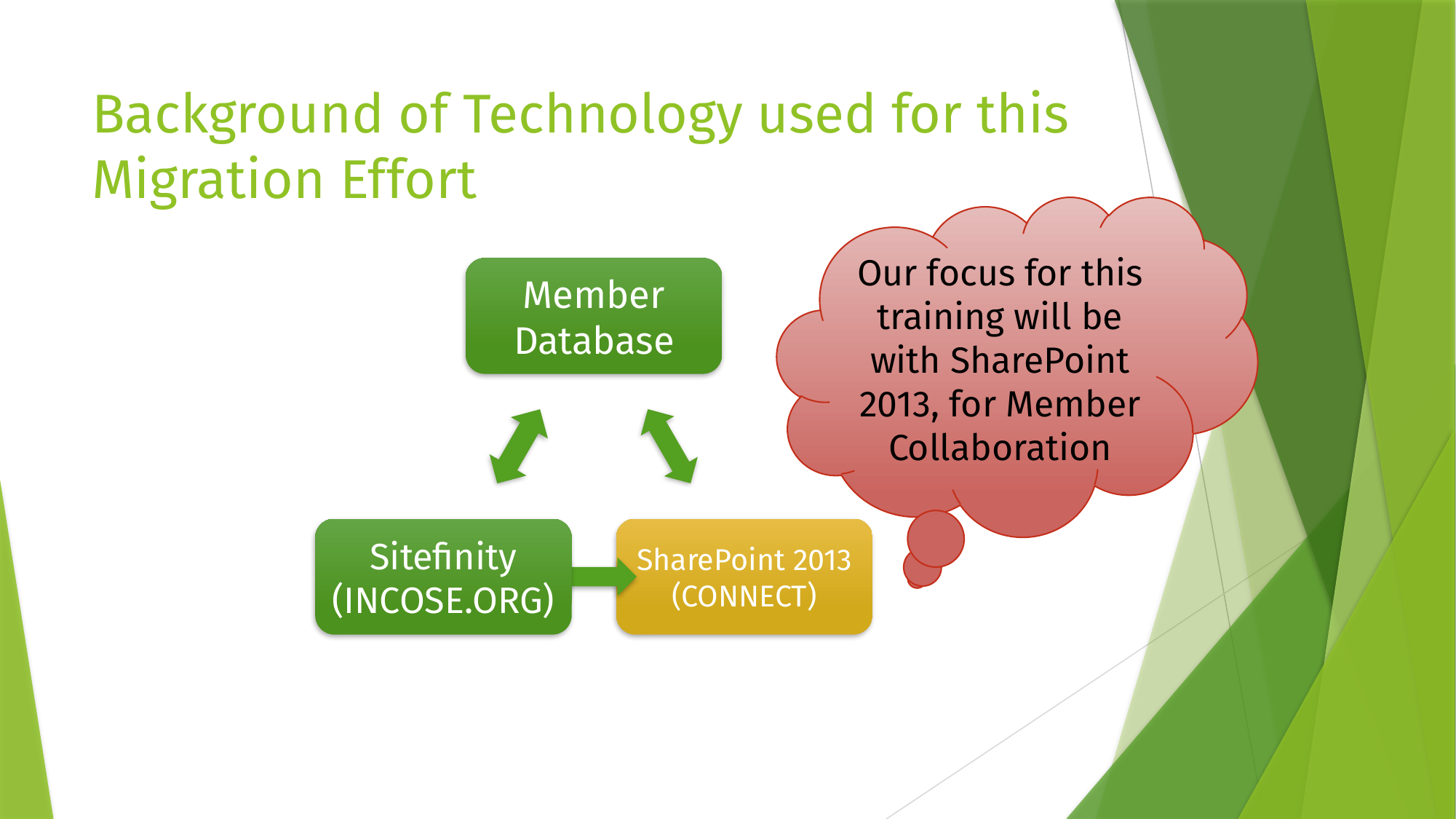

# Background of Technology used for this Migration Effort
Our focus for this training will be with SharePoint 2013, for Member Collaboration
Member Database
Sitefinity (INCOSE.ORG)
SharePoint 2013 (CONNECT)